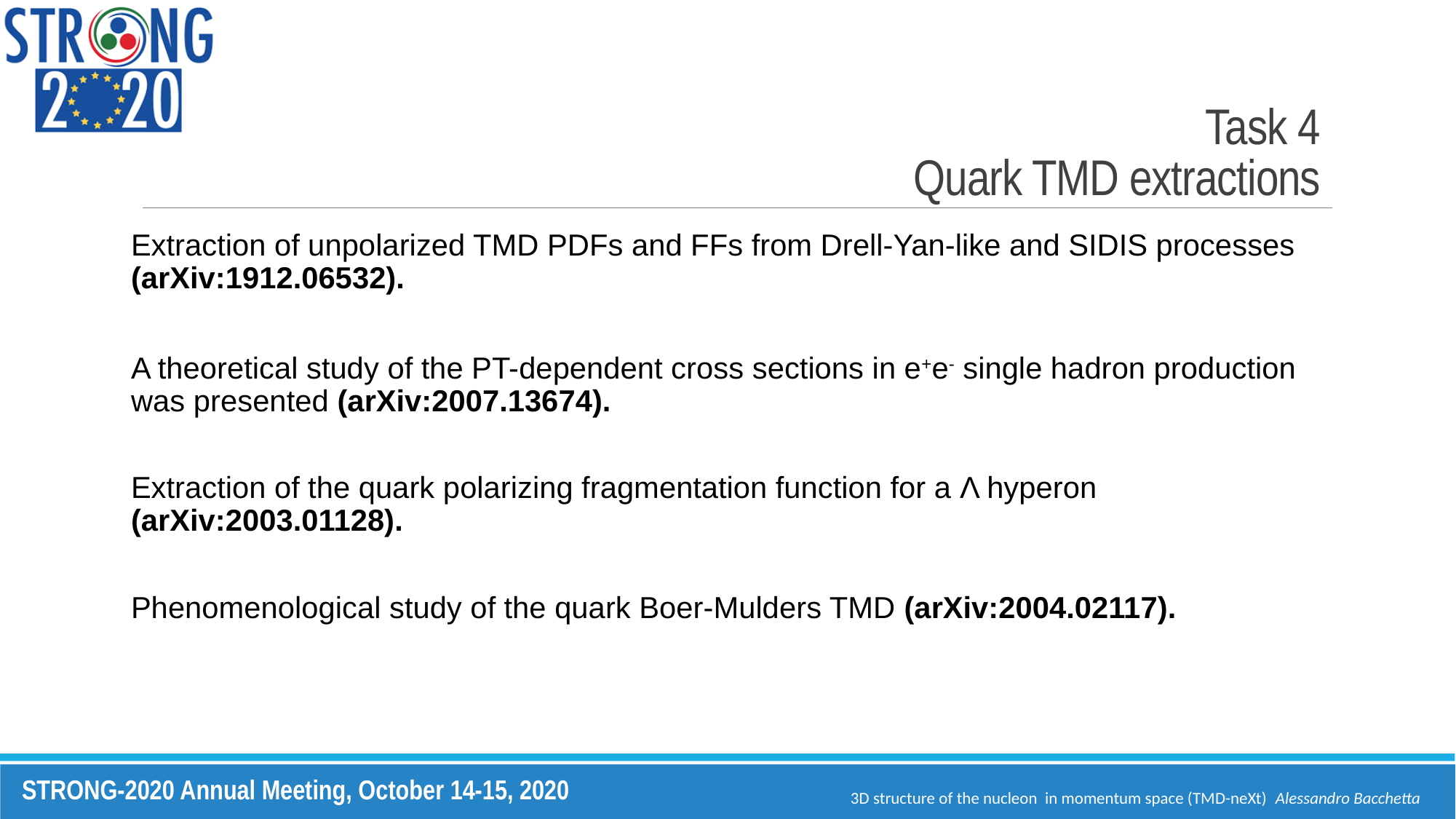

# Task 4 Quark TMD extractions
Extraction of unpolarized TMD PDFs and FFs from Drell-Yan-like and SIDIS processes (arXiv:1912.06532).
A theoretical study of the PT-dependent cross sections in e+e- single hadron production was presented (arXiv:2007.13674).
Extraction of the quark polarizing fragmentation function for a Λ hyperon (arXiv:2003.01128).
Phenomenological study of the quark Boer-Mulders TMD (arXiv:2004.02117).
3D structure of the nucleon  in momentum space (TMD-neXt)  Alessandro Bacchetta